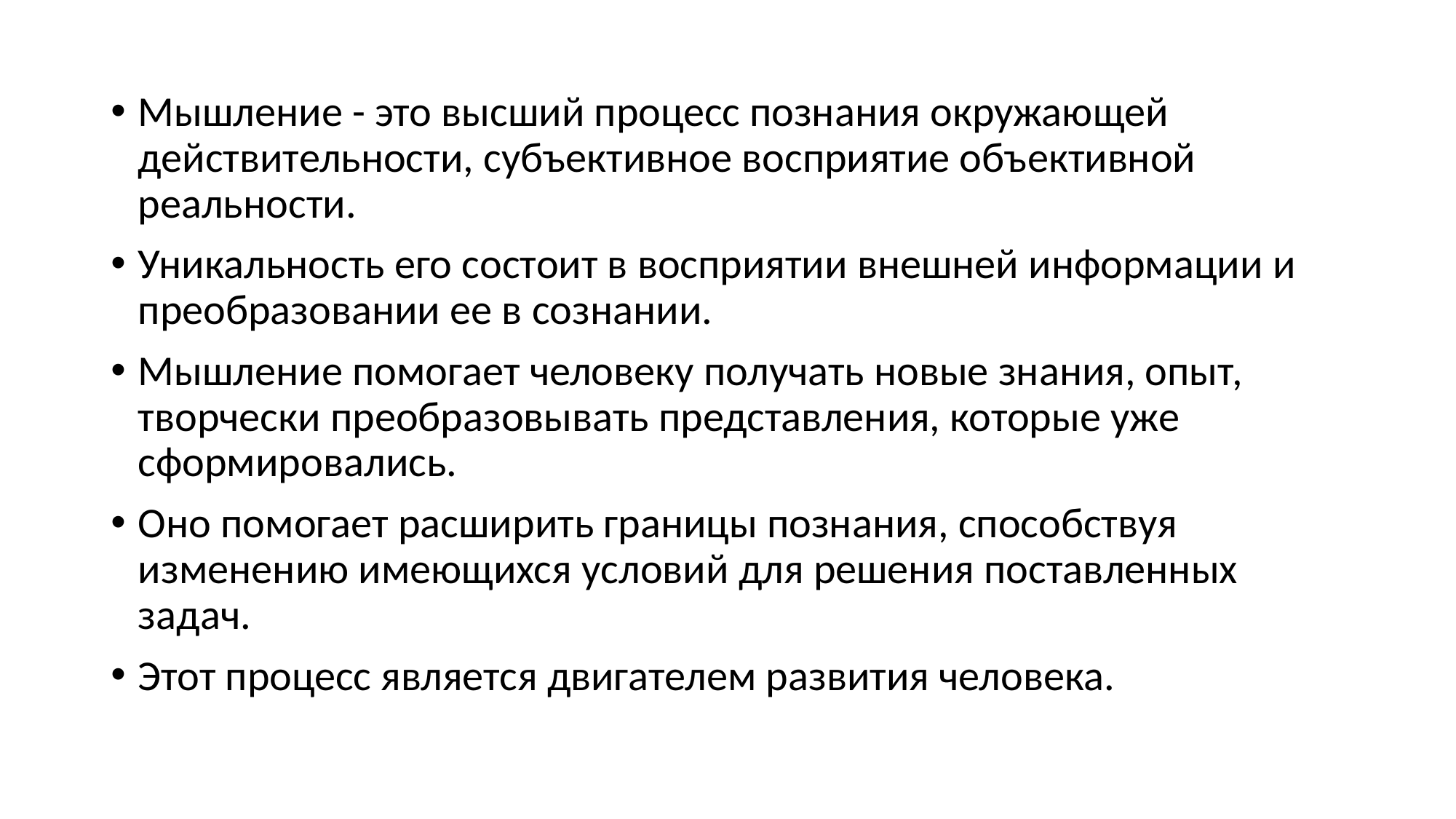

Мышление - это высший процесс познания окружающей действительности, субъективное восприятие объективной реальности.
Уникальность его состоит в восприятии внешней информации и преобразовании ее в сознании.
Мышление помогает человеку получать новые знания, опыт, творчески преобразовывать представления, которые уже сформировались.
Оно помогает расширить границы познания, способствуя изменению имеющихся условий для решения поставленных задач.
Этот процесс является двигателем развития человека.